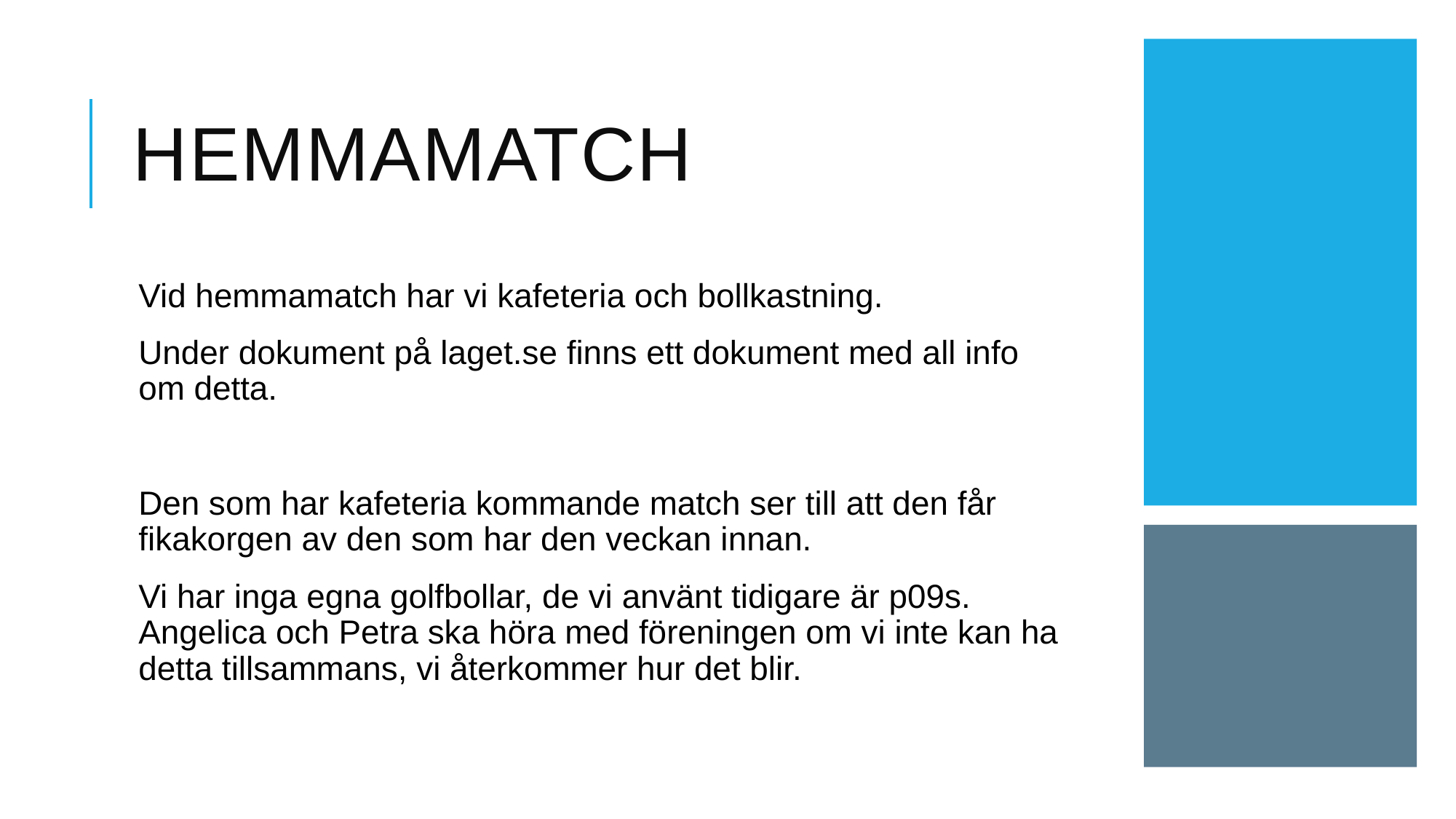

# Hemmamatch
Vid hemmamatch har vi kafeteria och bollkastning.
Under dokument på laget.se finns ett dokument med all info om detta.

Den som har kafeteria kommande match ser till att den får fikakorgen av den som har den veckan innan.
Vi har inga egna golfbollar, de vi använt tidigare är p09s. Angelica och Petra ska höra med föreningen om vi inte kan ha detta tillsammans, vi återkommer hur det blir.